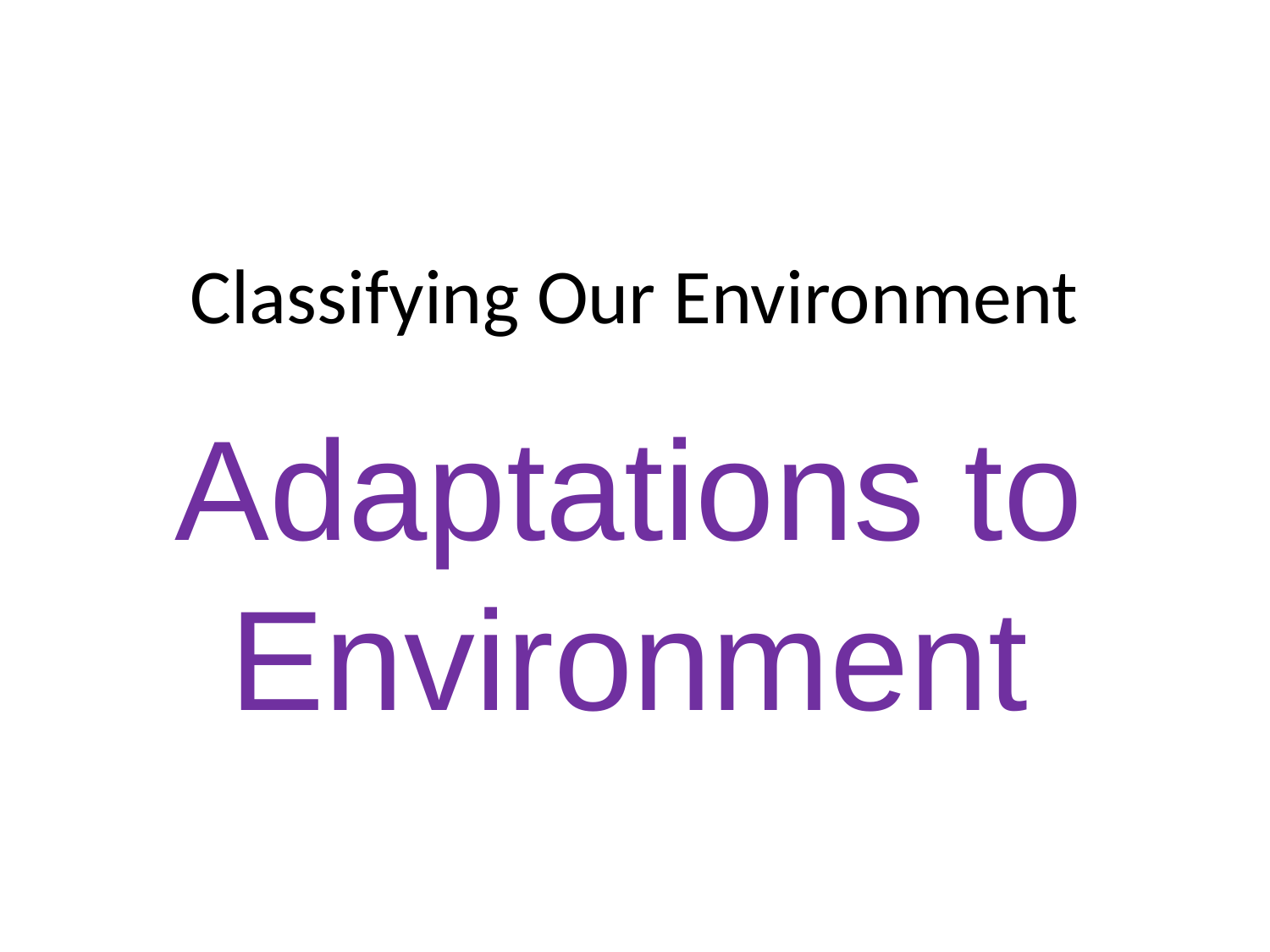

# Classifying Our Environment
Adaptations to Environment